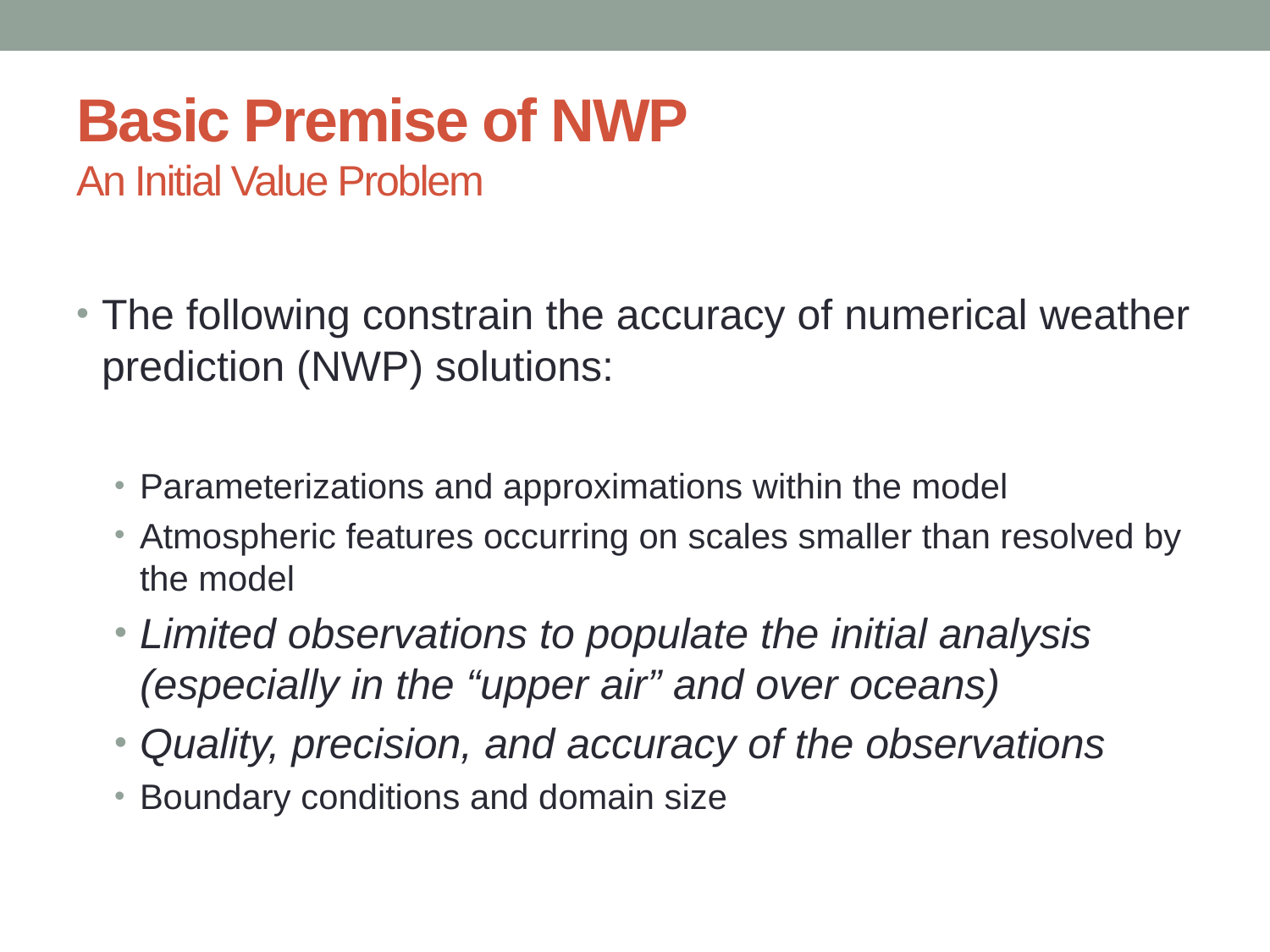

# Basic Premise of NWP An Initial Value Problem

The following constrain the accuracy of numerical weather prediction (NWP) solutions:

Parameterizations and approximations within the model
Atmospheric features occurring on scales smaller than resolved by the model
Limited observations to populate the initial analysis (especially in the “upper air” and over oceans)
Quality, precision, and accuracy of the observations
Boundary conditions and domain size